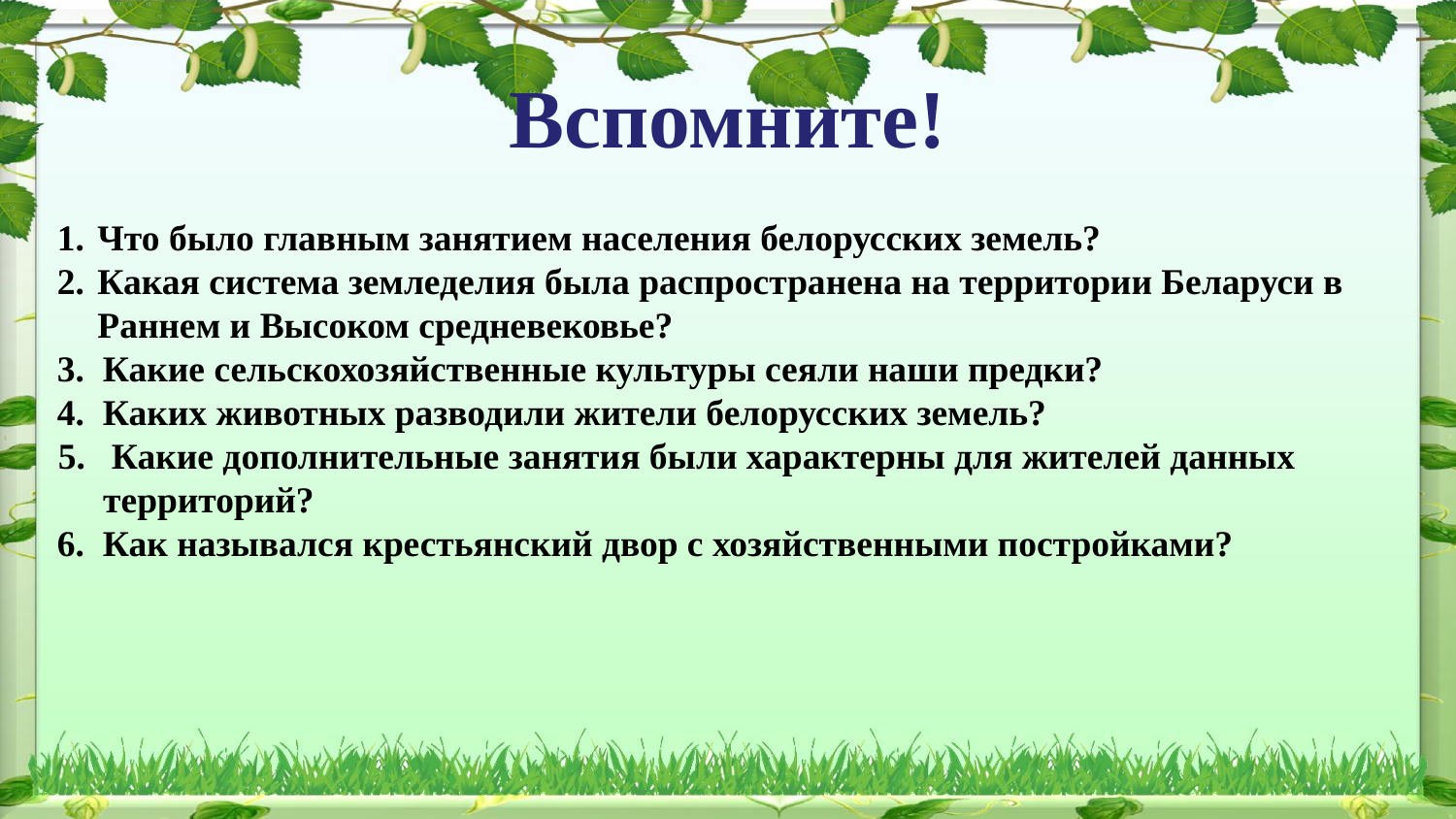

Вспомните!
Что было главным занятием населения белорусских земель?
Какая система земледелия была распространена на территории Беларуси в Раннем и Высоком средневековье?
3.  Какие сельскохозяйственные культуры сеяли наши предки?
4.  Каких животных разводили жители белорусских земель?
Какие дополнительные занятия были характерны для жителей данных
     территорий?
6.  Как назывался крестьянский двор с хозяйственными постройками?